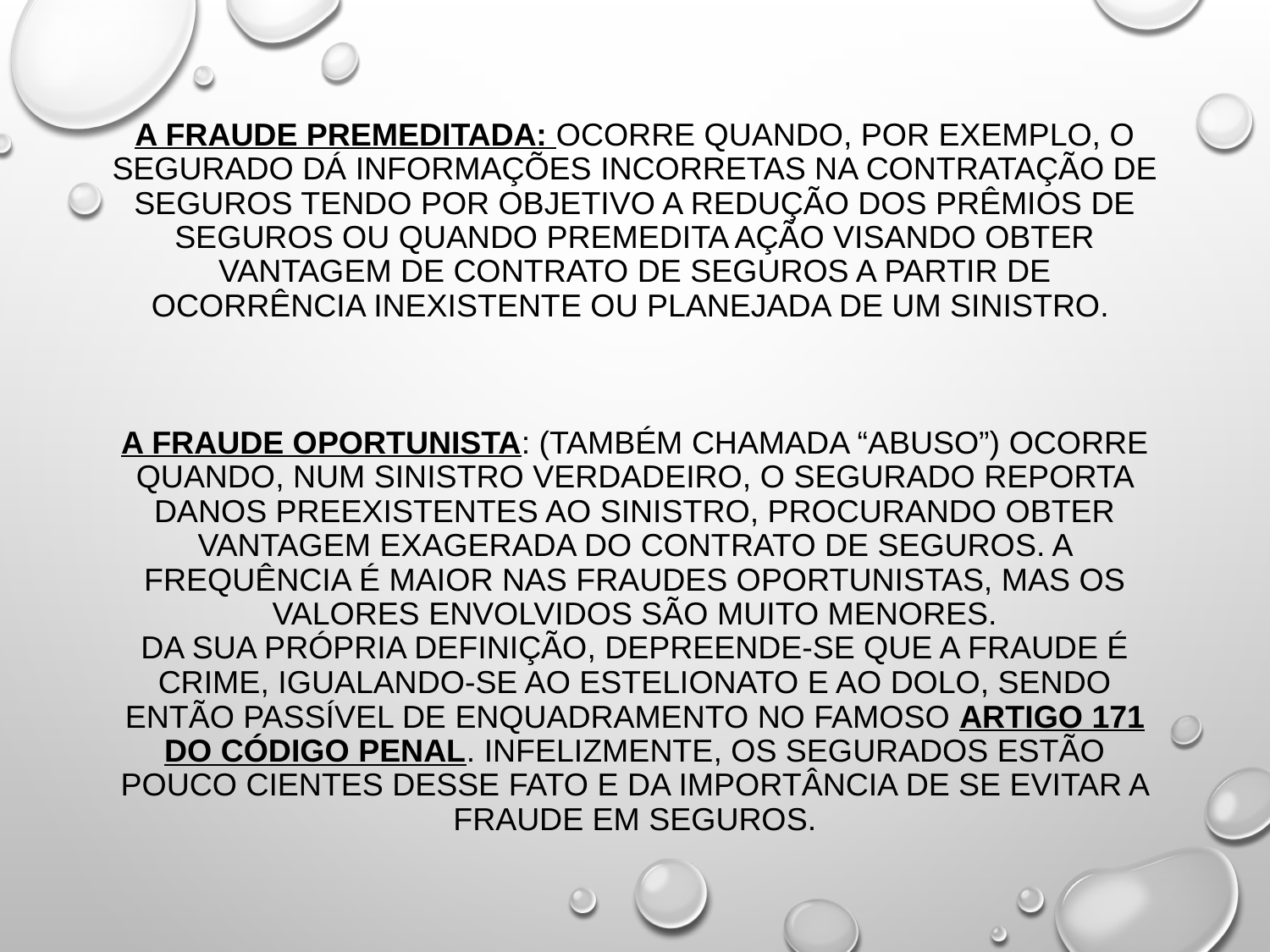

# A fraude premeditada: ocorre quando, por exemplo, o segurado dá informações incorretas na contratação de seguros tendo por objetivo a redução dos prêmios de seguros ou quando premedita ação visando obter vantagem de contrato de seguros a partir de ocorrência inexistente ou planejada de um sinistro. A fraude oportunista: (também chamada “abuso”) ocorre quando, num sinistro verdadeiro, o segurado reporta danos preexistentes ao sinistro, procurando obter vantagem exagerada do contrato de seguros. A frequência é maior nas fraudes oportunistas, mas os valores envolvidos são muito menores. Da sua própria definição, depreende-se que a fraude é crime, igualando-se ao estelionato e ao dolo, sendo então passível de enquadramento no famoso artigo 171 do Código Penal. Infelizmente, os segurados estão pouco cientes desse fato e da importância de se evitar a fraude em seguros.